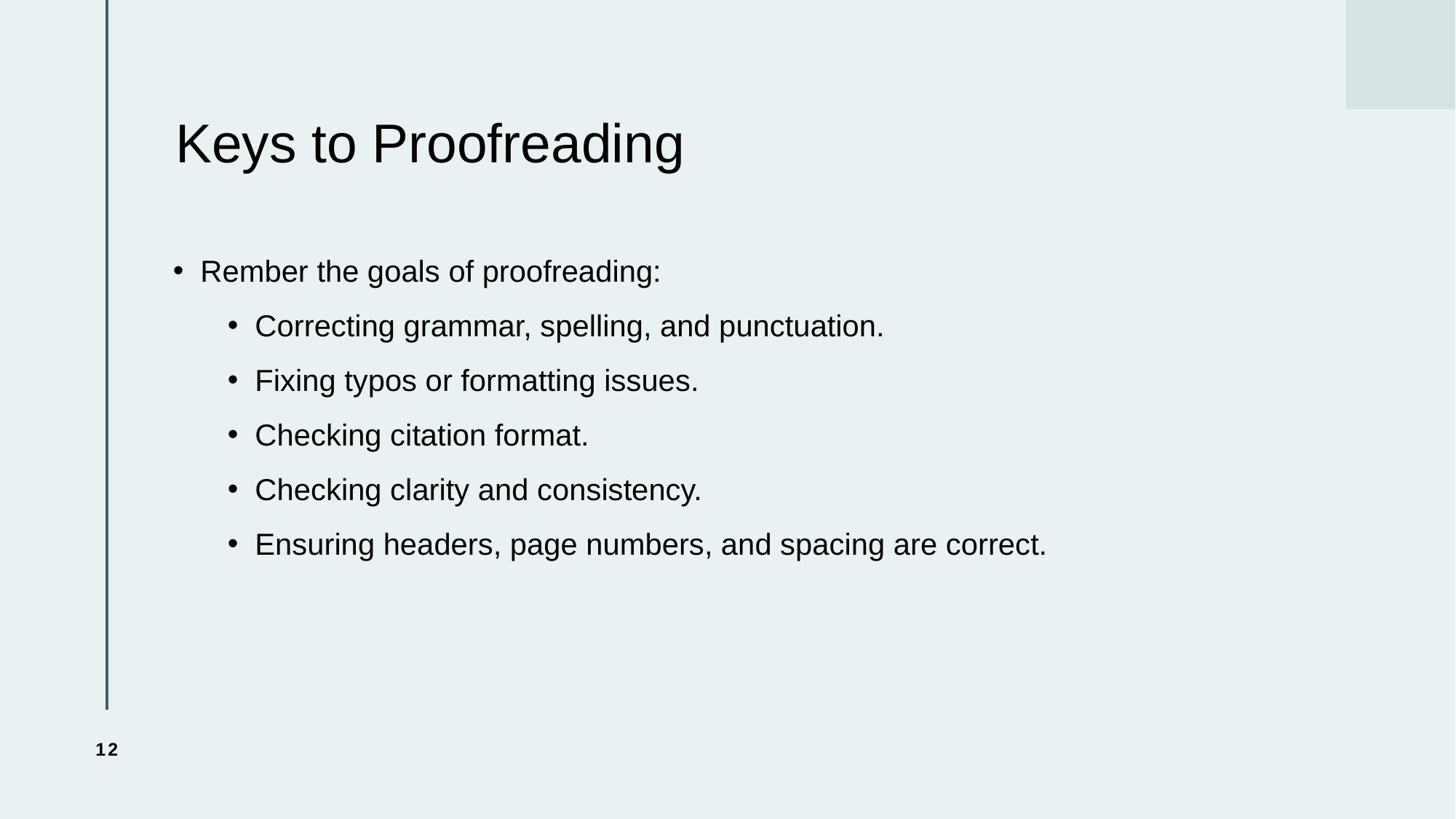

# Keys to Proofreading
Rember the goals of proofreading:
Correcting grammar, spelling, and punctuation.
Fixing typos or formatting issues.
Checking citation format.
Checking clarity and consistency.
Ensuring headers, page numbers, and spacing are correct.
12